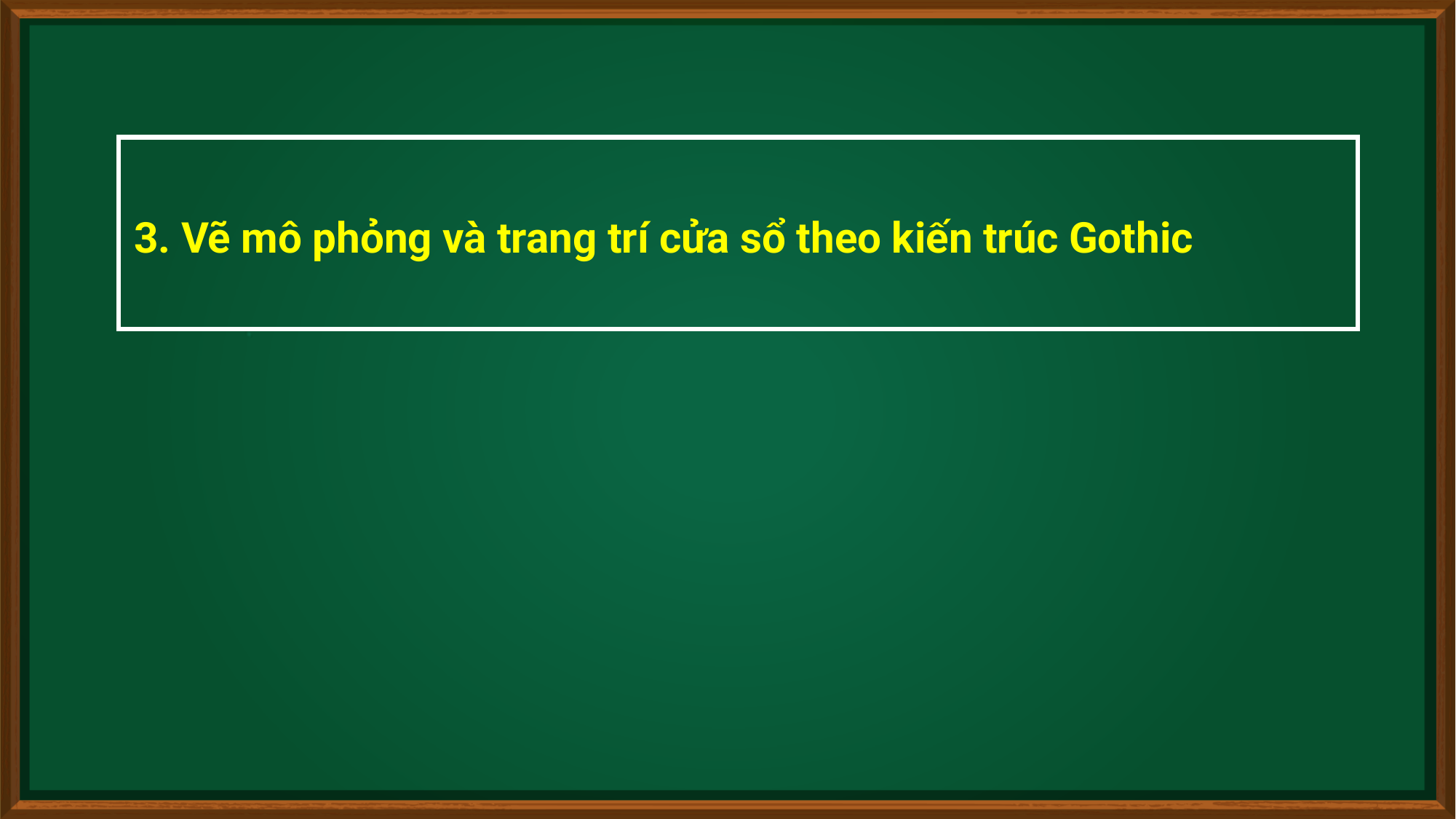

3. Vẽ mô phỏng và trang trí cửa sổ theo kiến trúc Gothic